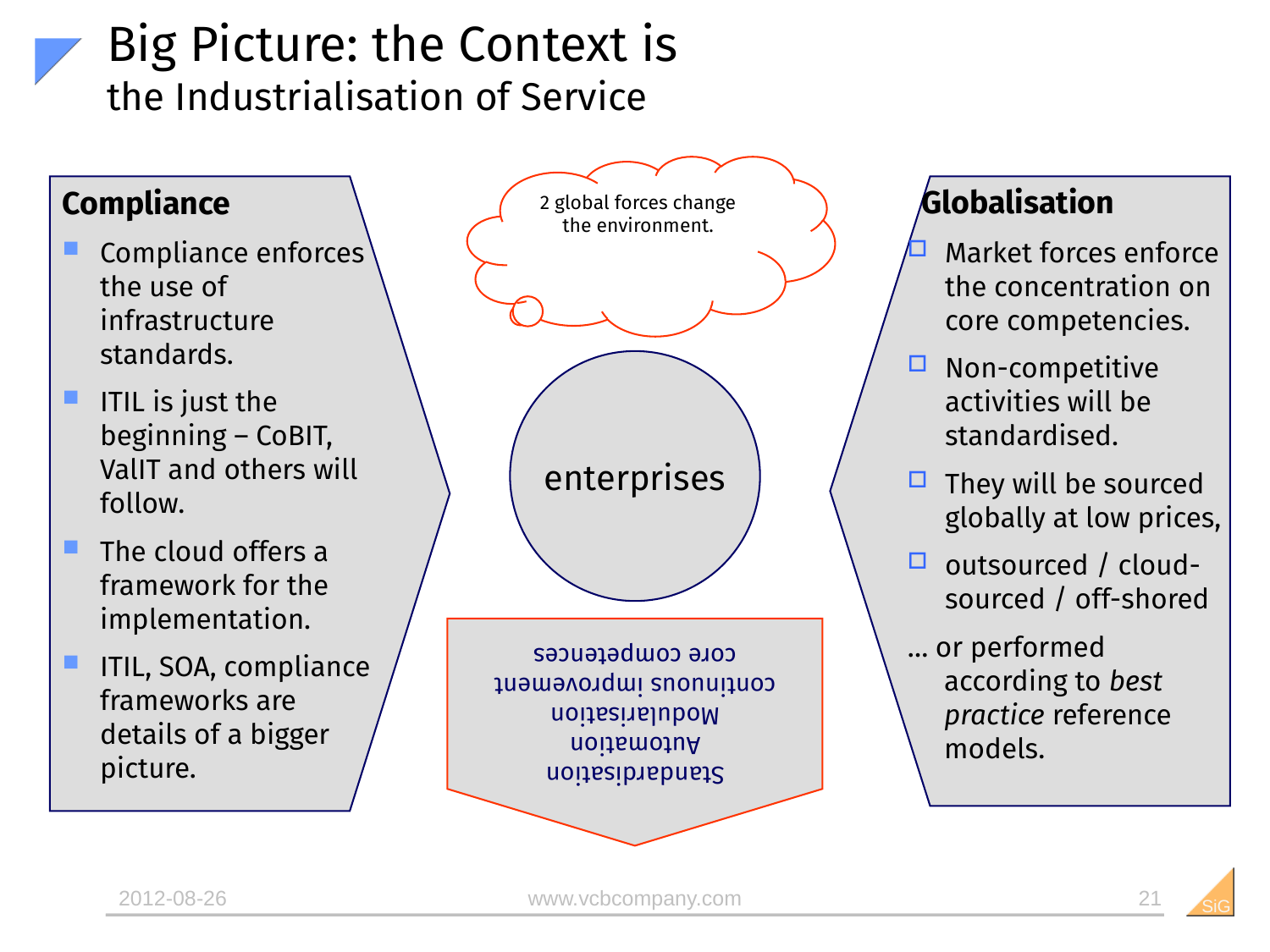

# Big Picture: the Context is the Industrialisation of Service
2 global forces change the environment.
Compliance
Compliance enforces the use of infrastructure standards.
ITIL is just the beginning – CoBIT, ValIT and others will follow.
The cloud offers a framework for the implementation.
ITIL, SOA, compliance frameworks are
details of a bigger picture.
   Globalisation
Market forces enforce the concentration on core competencies.
Non-competitive activities will be standardised.
They will be sourced globally at low prices,
outsourced / cloud-sourced / off-shored
… or performed according to best practice reference models.

enterprises
Standardisation
Automation
Modularisation
continuous improvement
core competences
21
2012-08-26
www.vcbcompany.com